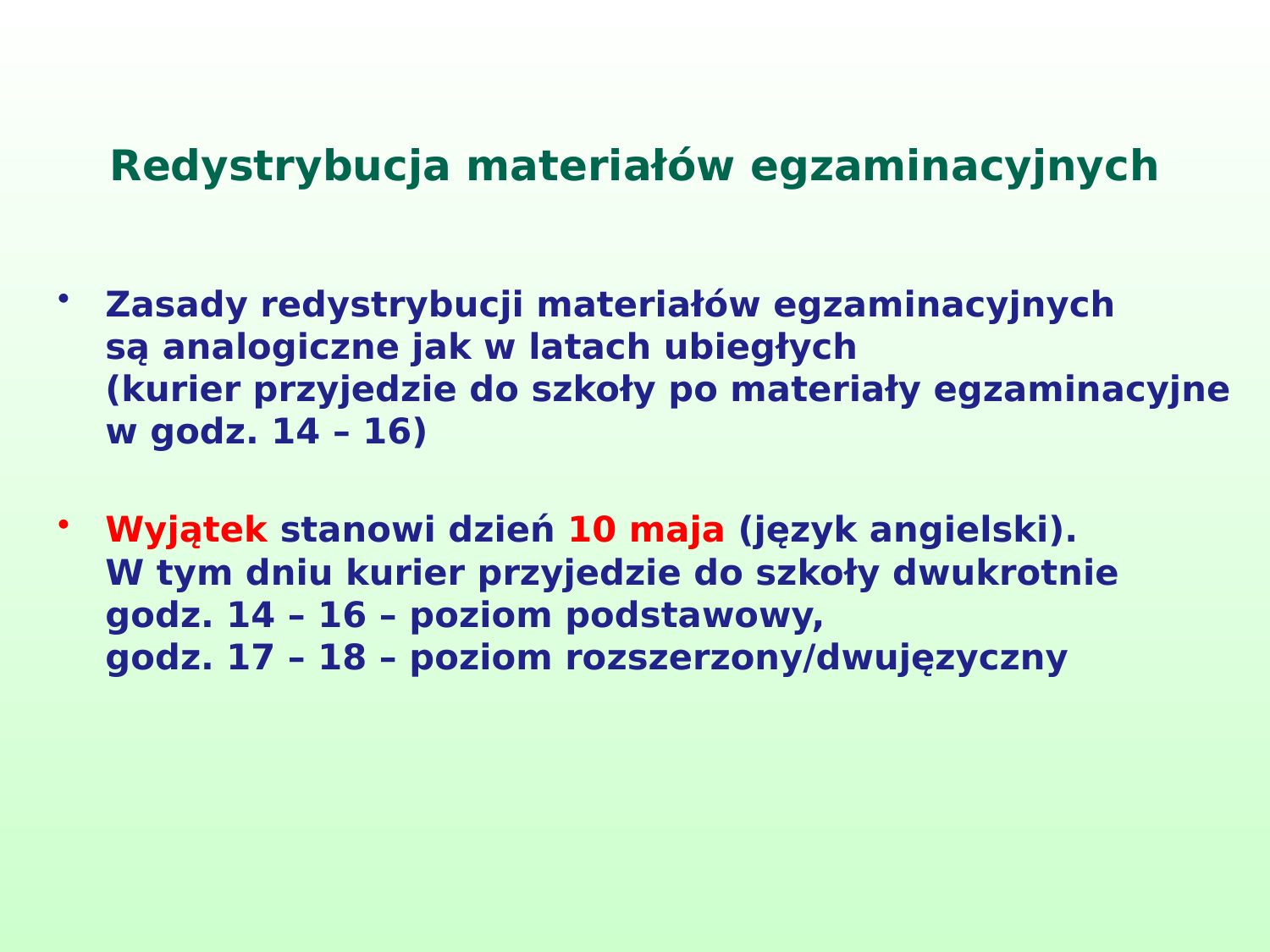

# Redystrybucja materiałów egzaminacyjnych
Zasady redystrybucji materiałów egzaminacyjnych
są analogiczne jak w latach ubiegłych
(kurier przyjedzie do szkoły po materiały egzaminacyjne w godz. 14 – 16)

Wyjątek stanowi dzień 10 maja (język angielski).
W tym dniu kurier przyjedzie do szkoły dwukrotnie
godz. 14 – 16 – poziom podstawowy,
godz. 17 – 18 – poziom rozszerzony/dwujęzyczny